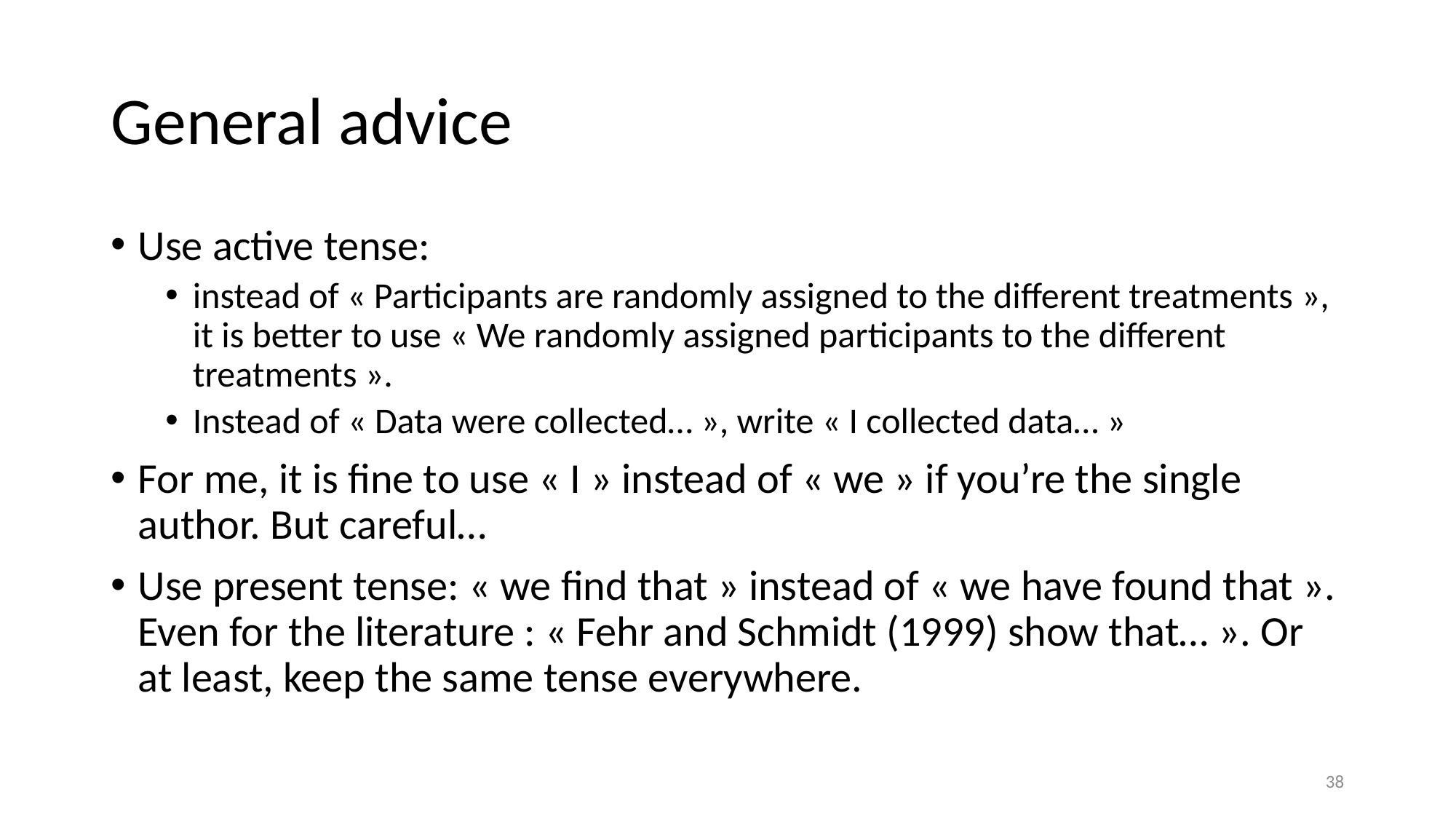

# General advice
Use active tense:
instead of « Participants are randomly assigned to the different treatments », it is better to use « We randomly assigned participants to the different treatments ».
Instead of « Data were collected… », write « I collected data… »
For me, it is fine to use « I » instead of « we » if you’re the single author. But careful…
Use present tense: « we find that » instead of « we have found that ». Even for the literature : « Fehr and Schmidt (1999) show that… ». Or at least, keep the same tense everywhere.
38